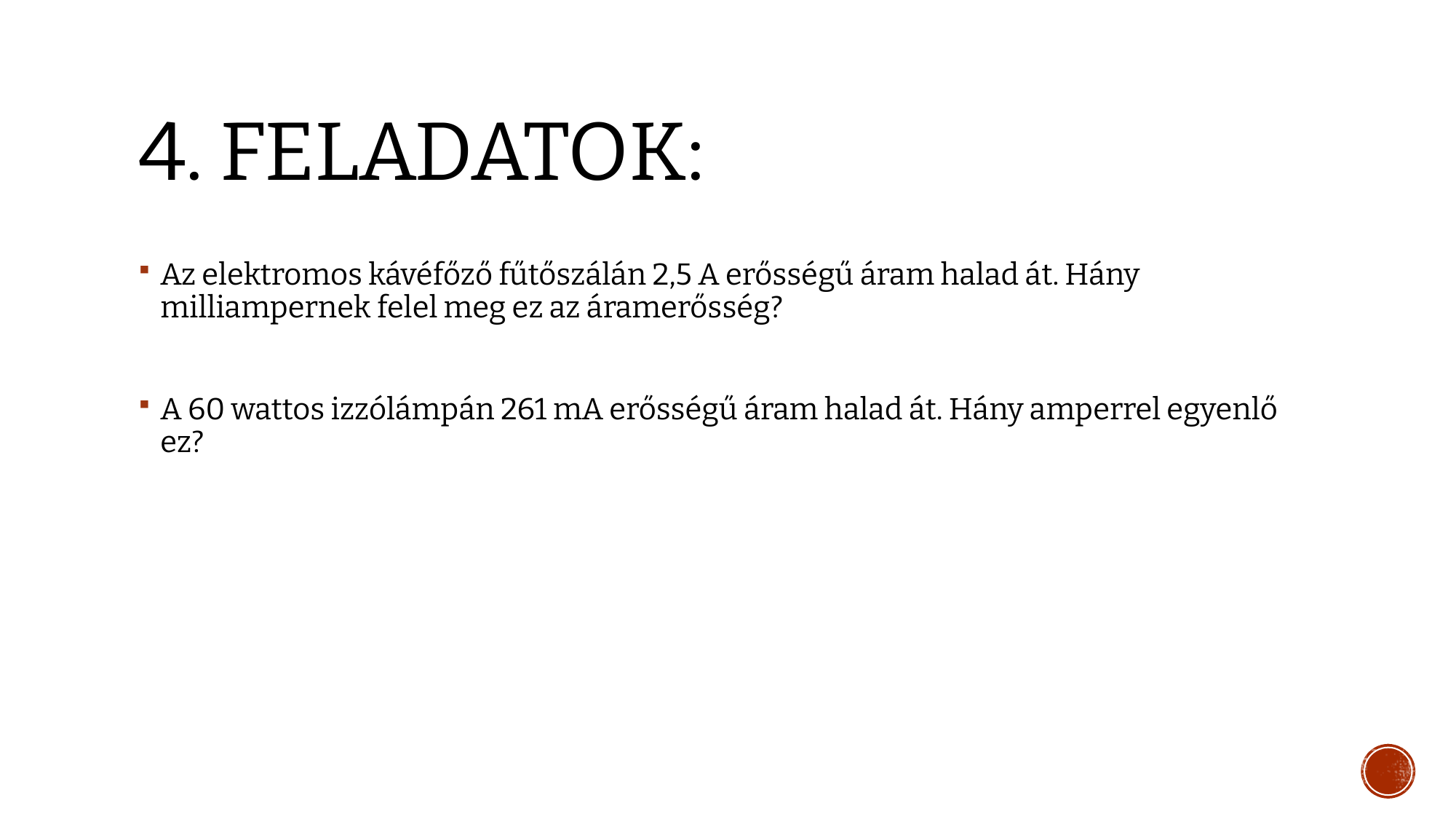

# 4. Feladatok:
Az elektromos kávéfőző fűtőszálán 2,5 A erősségű áram halad át. Hány milliampernek felel meg ez az áramerősség?

A 60 wattos izzólámpán 261 mA erősségű áram halad át. Hány amperrel egyenlő ez?